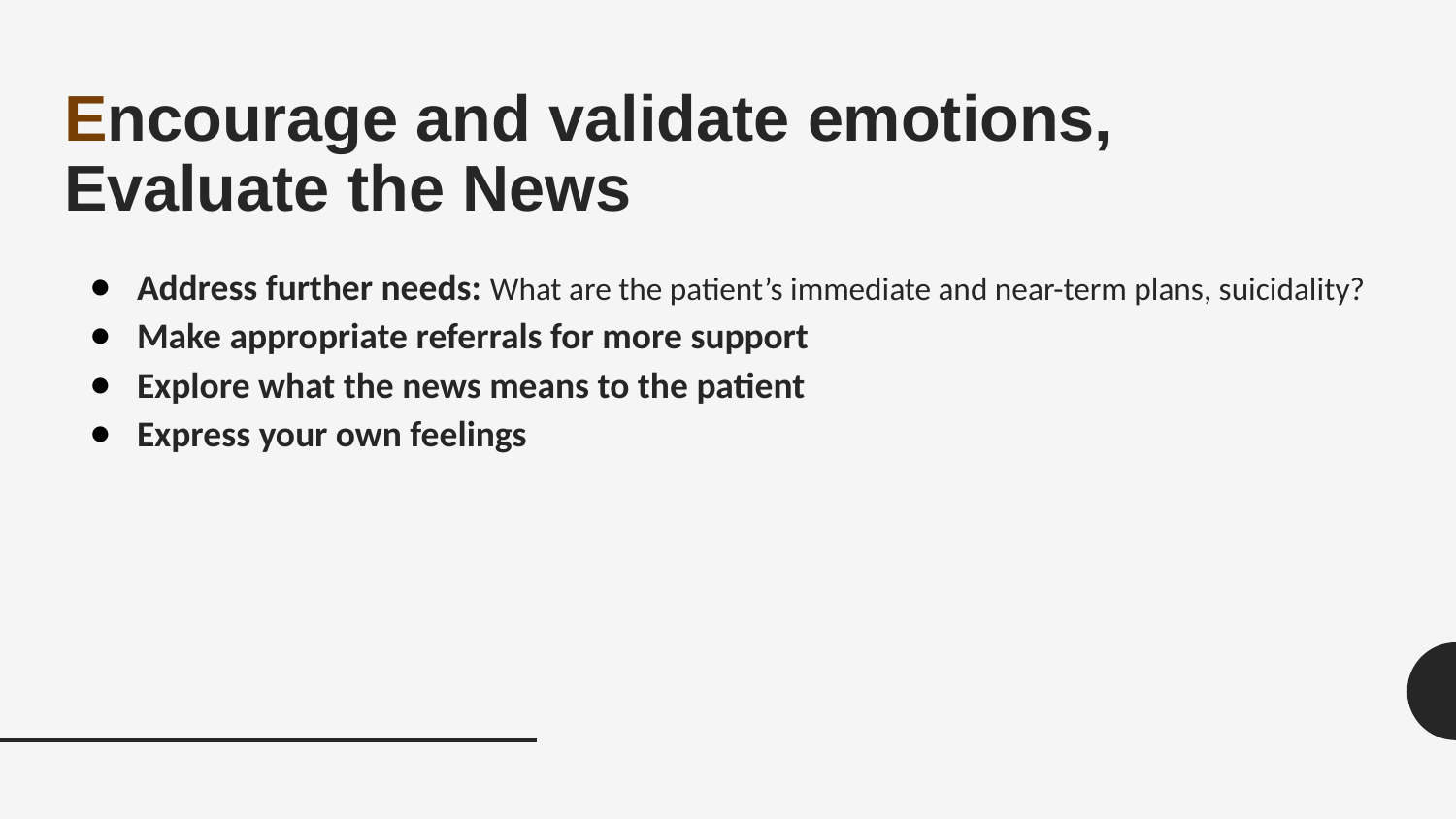

# Encourage and validate emotions, Evaluate the News
Address further needs: What are the patient’s immediate and near-term plans, suicidality?
Make appropriate referrals for more support
Explore what the news means to the patient
Express your own feelings